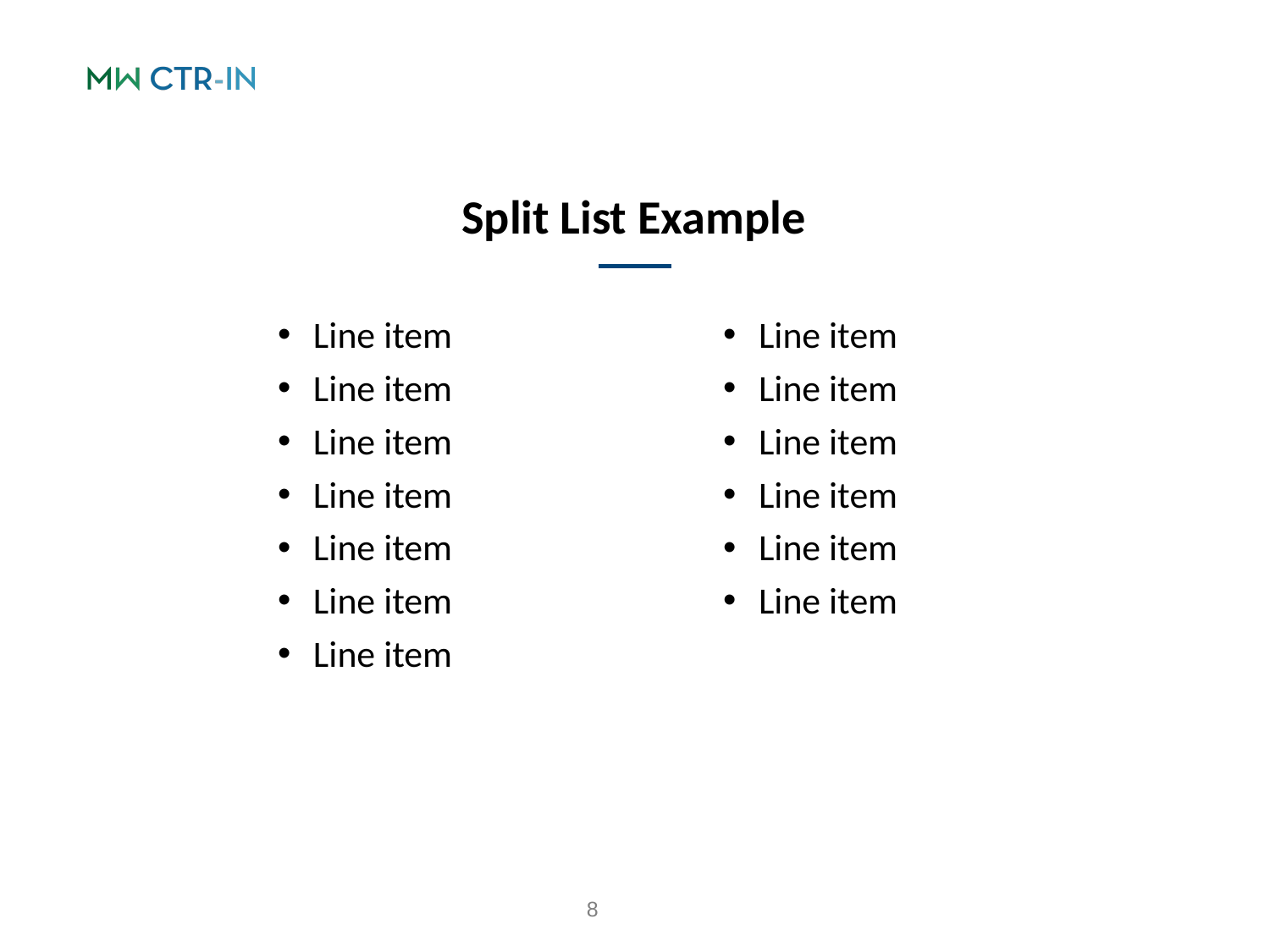

# Split List Example
Line item
Line item
Line item
Line item
Line item
Line item
Line item
Line item
Line item
Line item
Line item
Line item
Line item